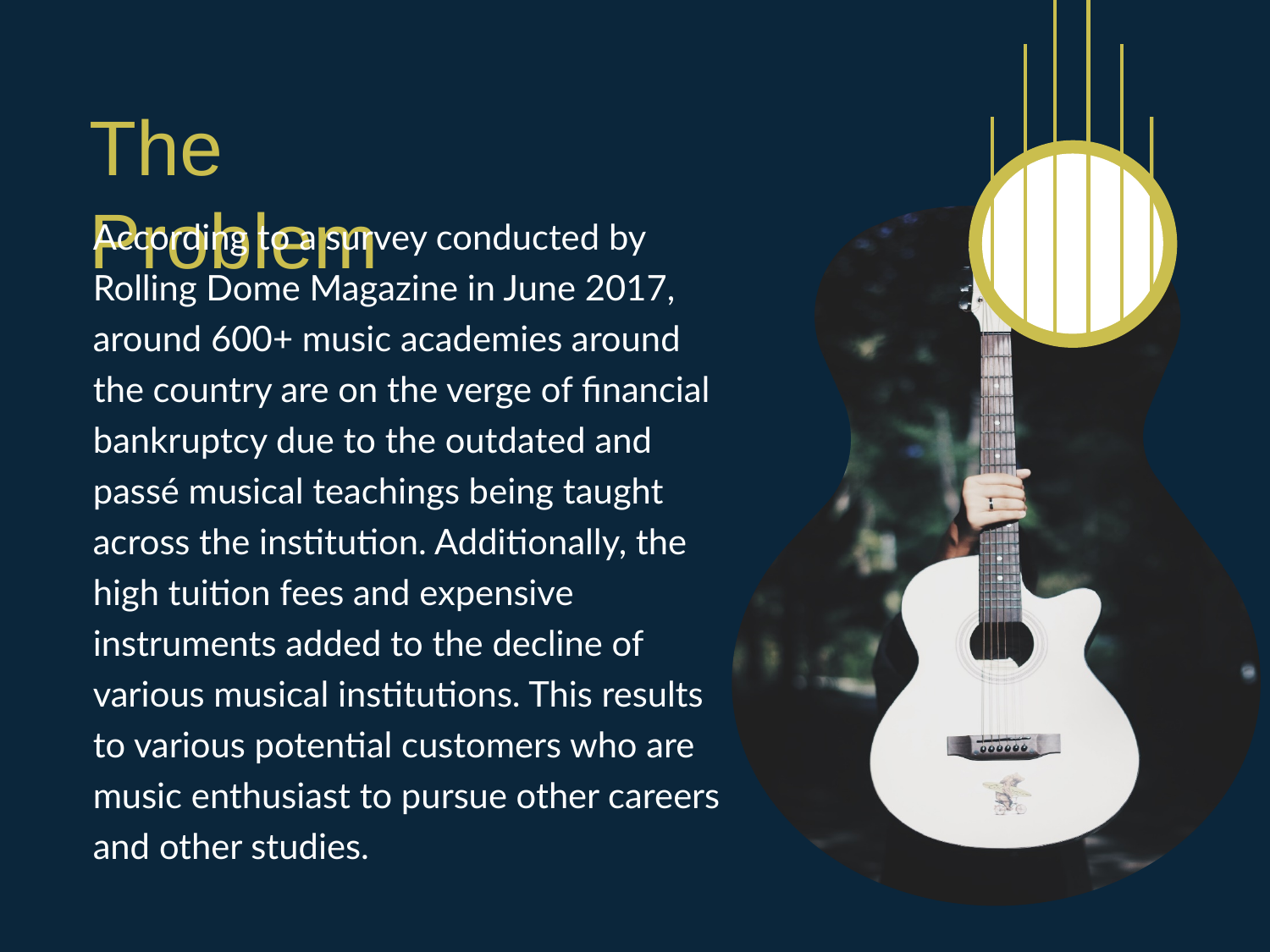

The Problem
According to a survey conducted by Rolling Dome Magazine in June 2017, around 600+ music academies around the country are on the verge of financial bankruptcy due to the outdated and passé musical teachings being taught across the institution. Additionally, the high tuition fees and expensive instruments added to the decline of various musical institutions. This results to various potential customers who are music enthusiast to pursue other careers and other studies.